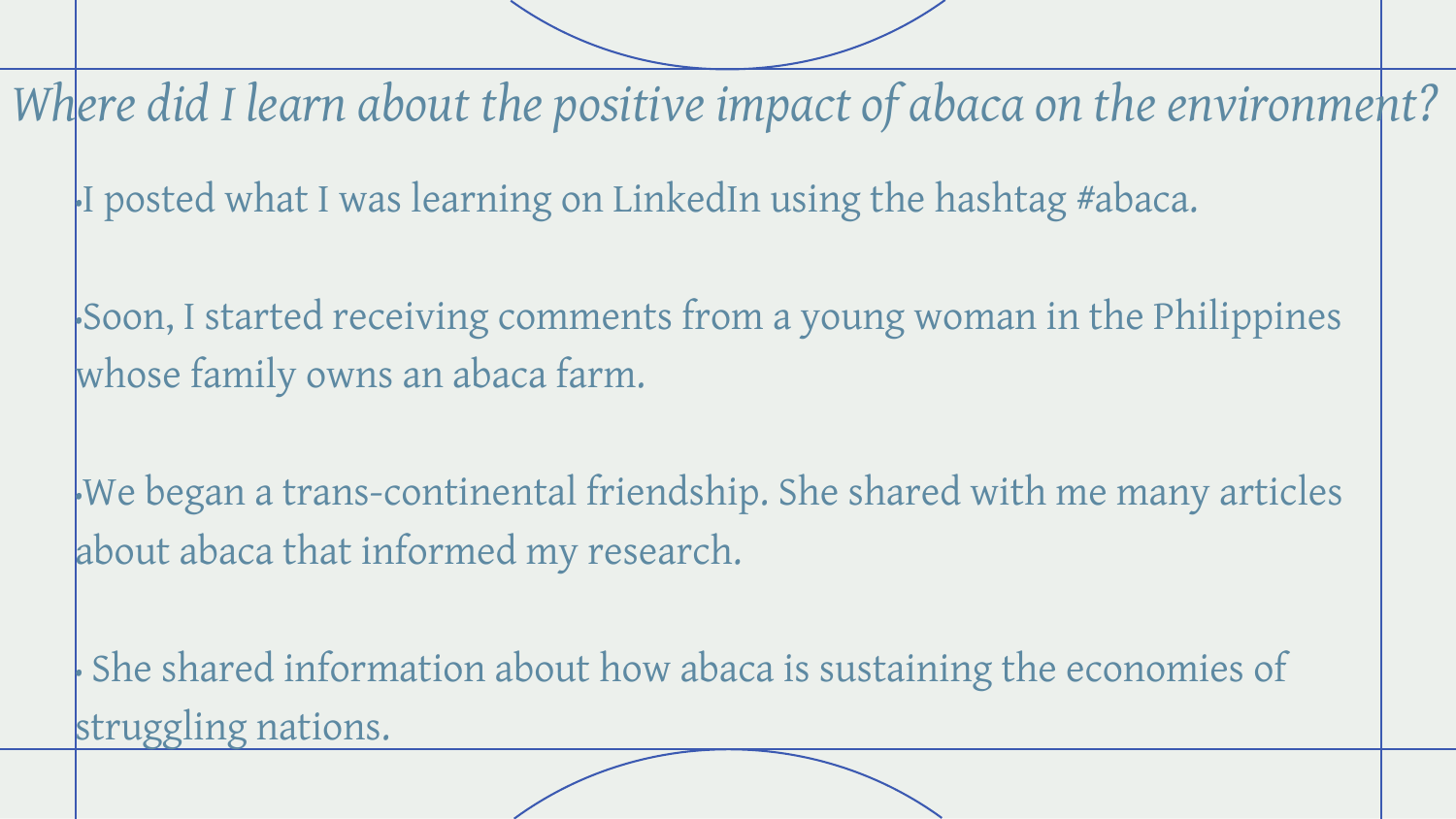

# Where did I learn about the positive impact of abaca on the environment?
•I posted what I was learning on LinkedIn using the hashtag #abaca.

•Soon, I started receiving comments from a young woman in the Philippines whose family owns an abaca farm.

•We began a trans-continental friendship. She shared with me many articles about abaca that informed my research.

• She shared information about how abaca is sustaining the economies of struggling nations.